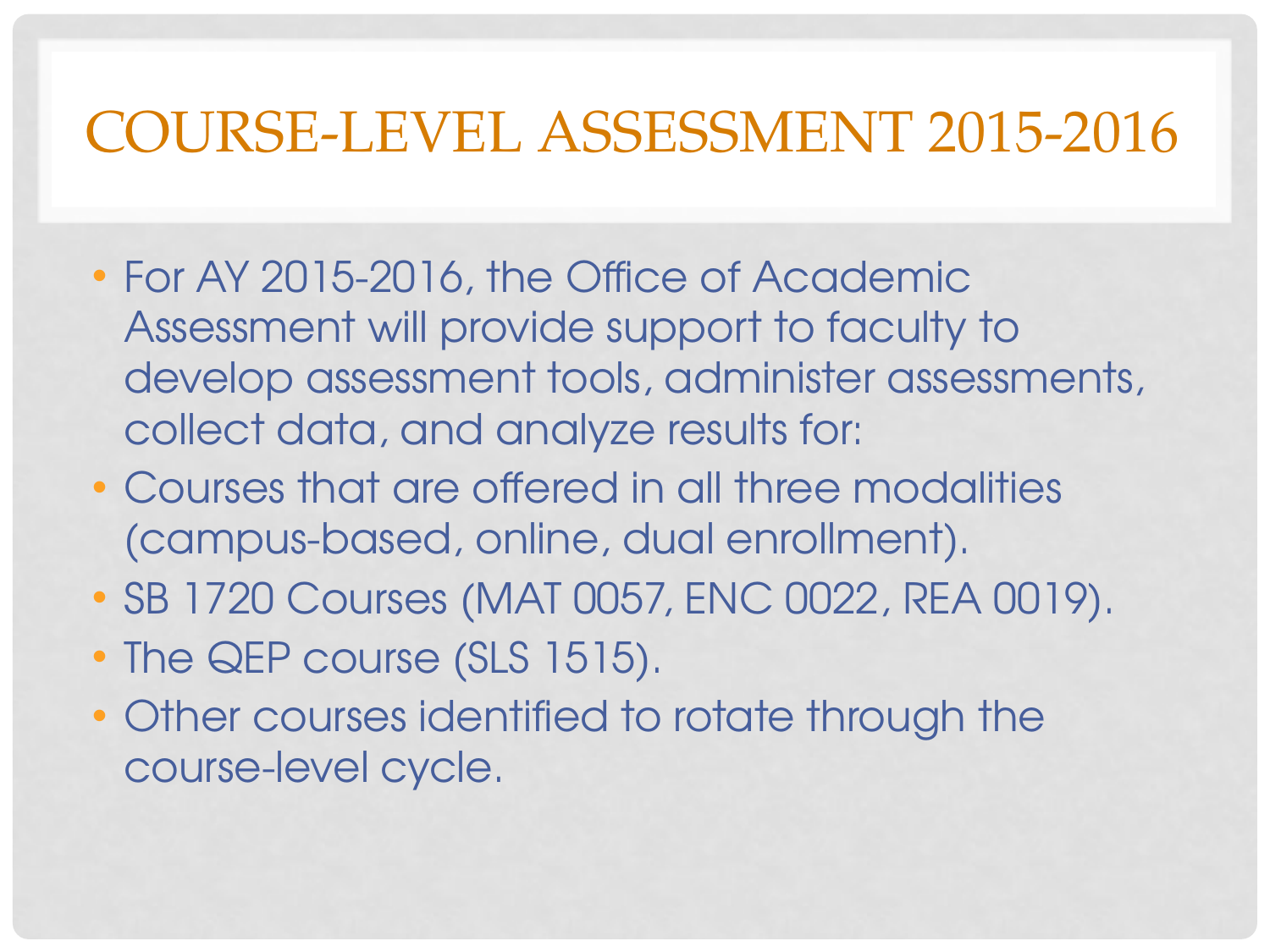

# Course-Level Assessment 2015-2016
For AY 2015-2016, the Office of Academic Assessment will provide support to faculty to develop assessment tools, administer assessments, collect data, and analyze results for:
Courses that are offered in all three modalities (campus-based, online, dual enrollment).
SB 1720 Courses (MAT 0057, ENC 0022, REA 0019).
The QEP course (SLS 1515).
Other courses identified to rotate through the course-level cycle.